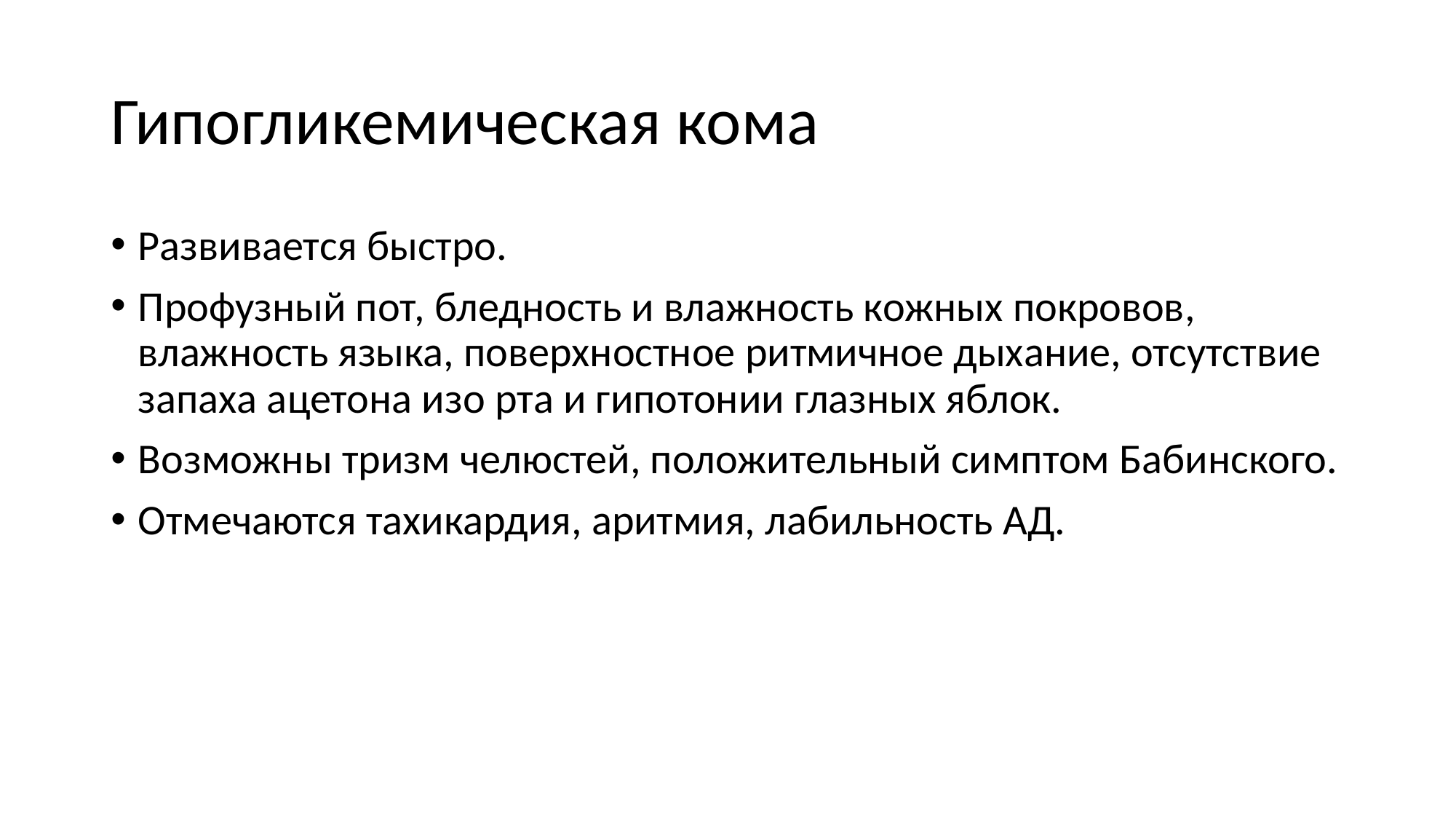

# Гипогликемическая кома
Развивается быстро.
Профузный пот, бледность и влажность кожных покровов, влажность языка, поверхностное ритмичное дыхание, отсутствие запаха ацетона изо рта и гипотонии глазных яблок.
Возможны тризм челюстей, положительный симптом Бабинского.
Отмечаются тахикардия, аритмия, лабильность АД.